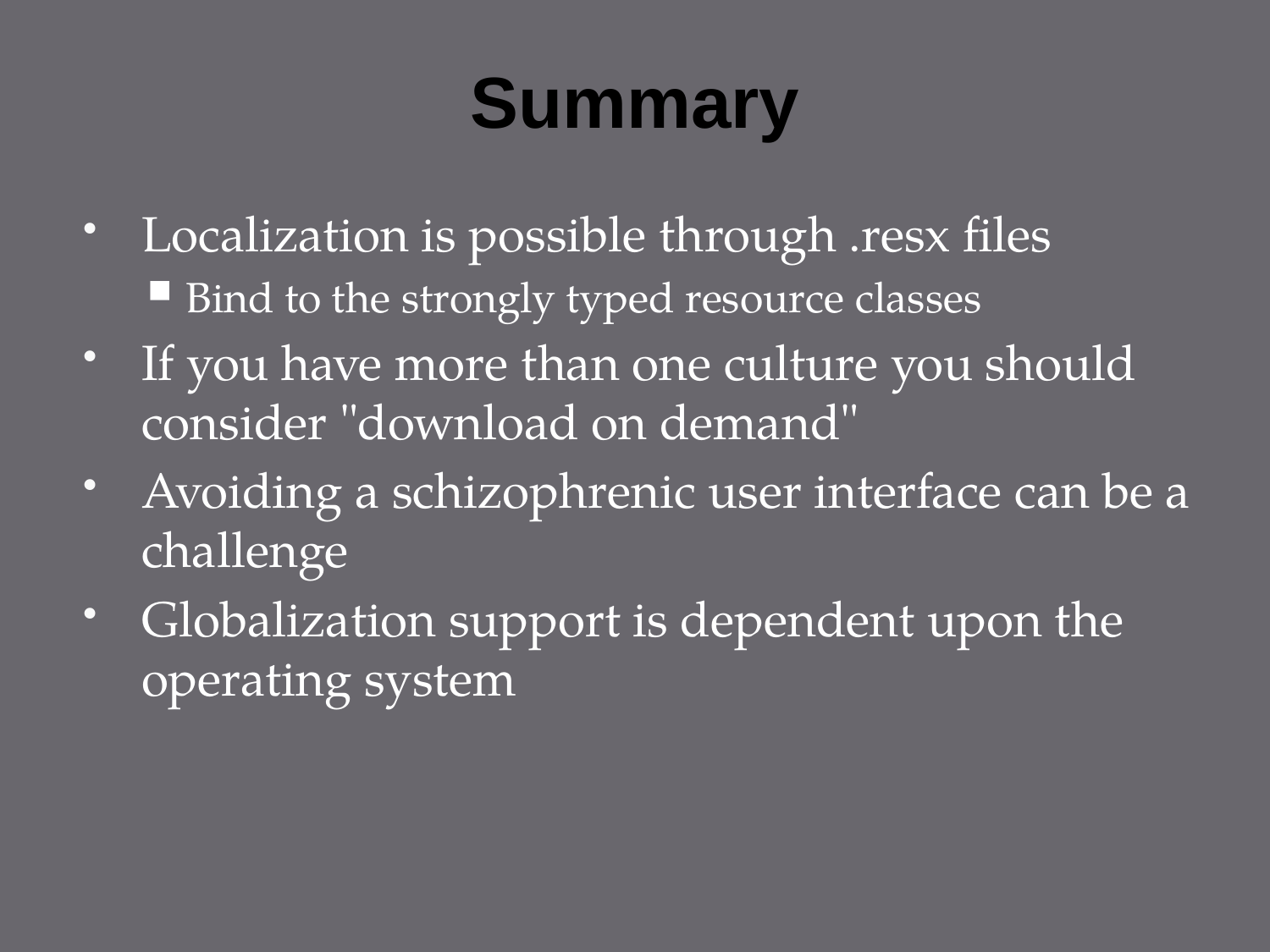

# Summary
Localization is possible through .resx files
Bind to the strongly typed resource classes
If you have more than one culture you should consider "download on demand"
Avoiding a schizophrenic user interface can be a challenge
Globalization support is dependent upon the operating system